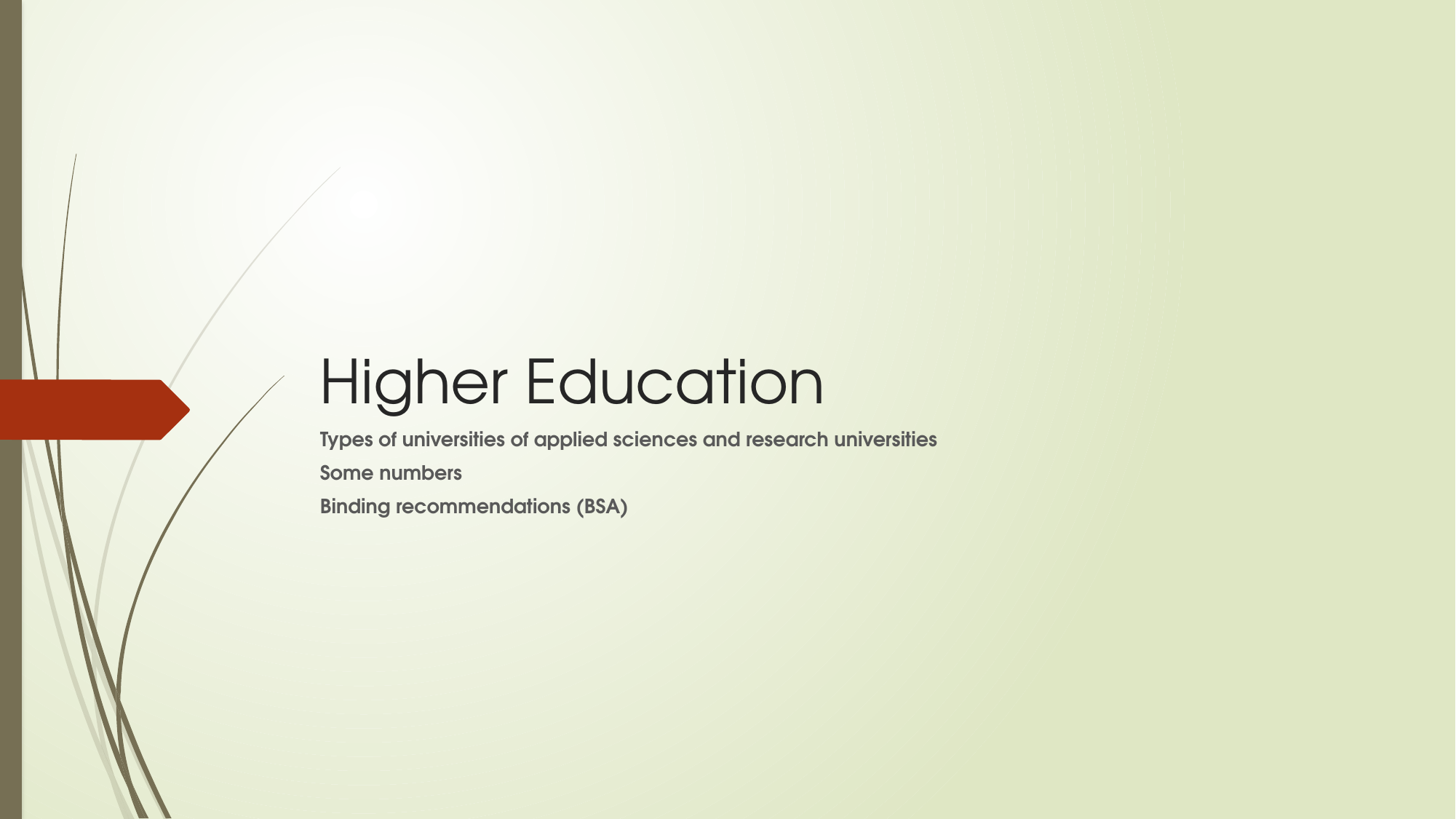

# Higher Education
Types of universities of applied sciences and research universities
Some numbers
Binding recommendations (BSA)